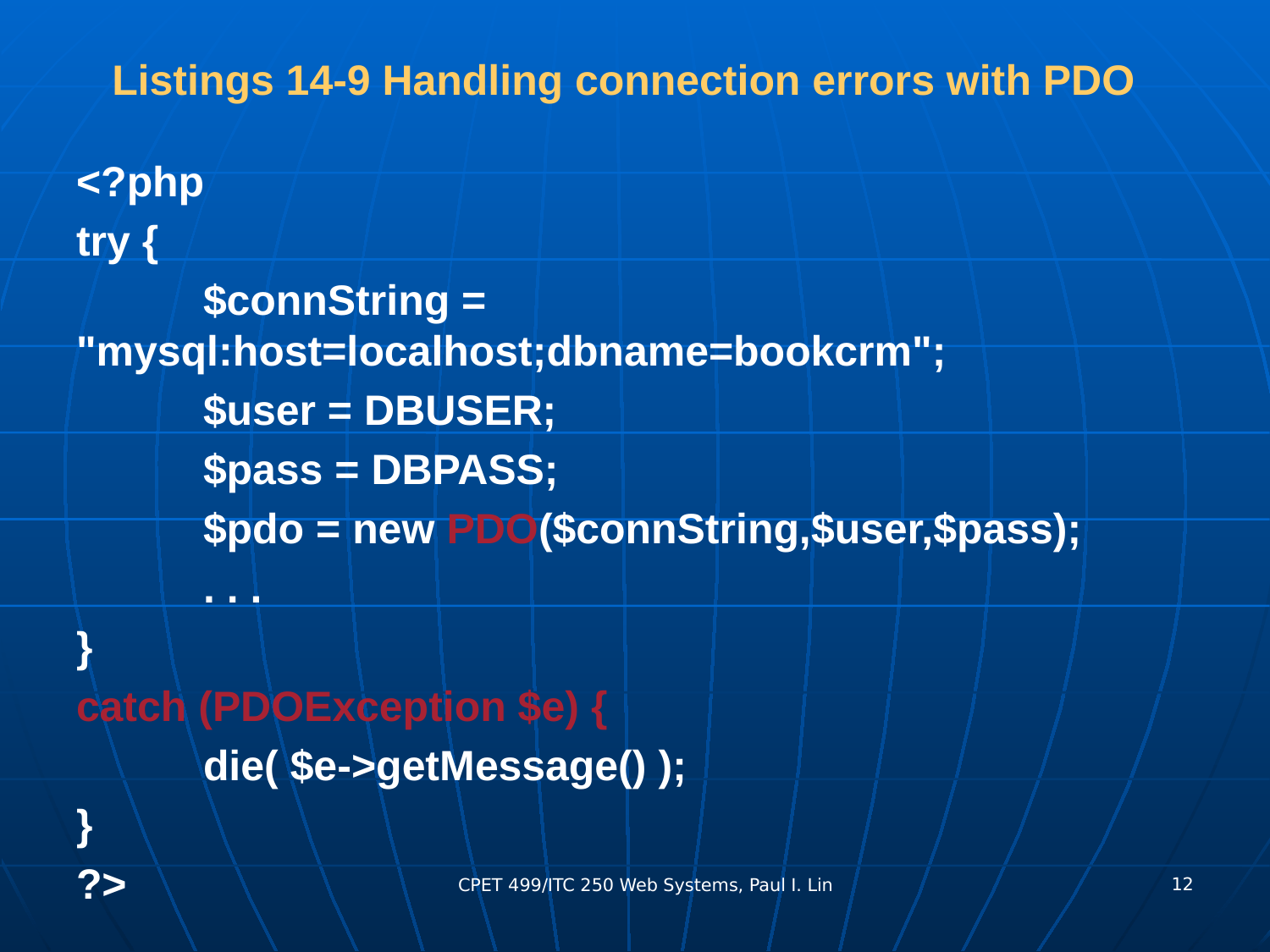

# Listings 14-9 Handling connection errors with PDO
<?php
try {
	$connString = "mysql:host=localhost;dbname=bookcrm";
	$user = DBUSER;
	$pass = DBPASS;
	$pdo = new PDO($connString,$user,$pass);
	. . .
}
catch (PDOException $e) {
	die( $e->getMessage() );
}
?>
12
CPET 499/ITC 250 Web Systems, Paul I. Lin